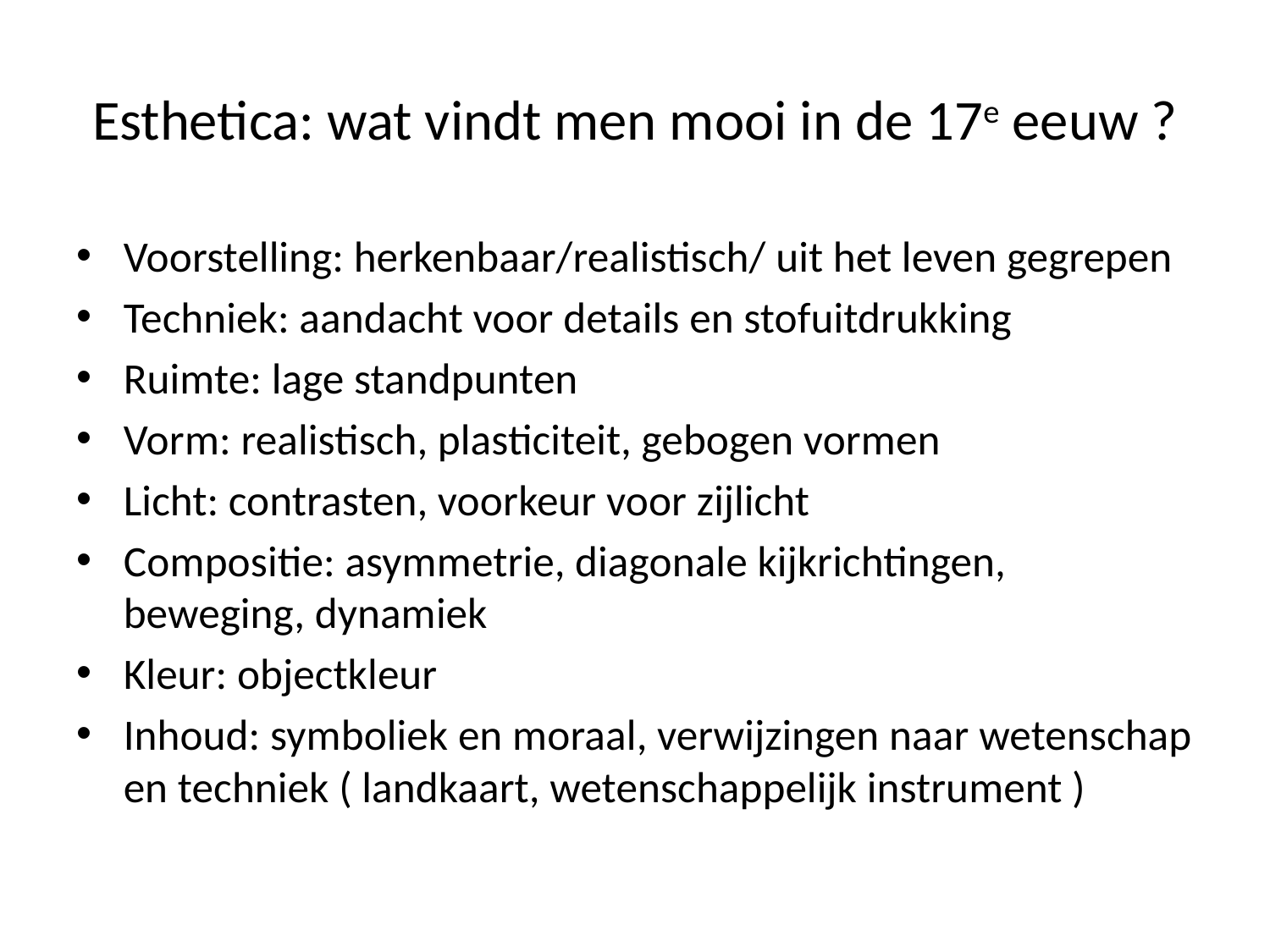

# Esthetica: wat vindt men mooi in de 17e eeuw ?
Voorstelling: herkenbaar/realistisch/ uit het leven gegrepen
Techniek: aandacht voor details en stofuitdrukking
Ruimte: lage standpunten
Vorm: realistisch, plasticiteit, gebogen vormen
Licht: contrasten, voorkeur voor zijlicht
Compositie: asymmetrie, diagonale kijkrichtingen, beweging, dynamiek
Kleur: objectkleur
Inhoud: symboliek en moraal, verwijzingen naar wetenschap en techniek ( landkaart, wetenschappelijk instrument )